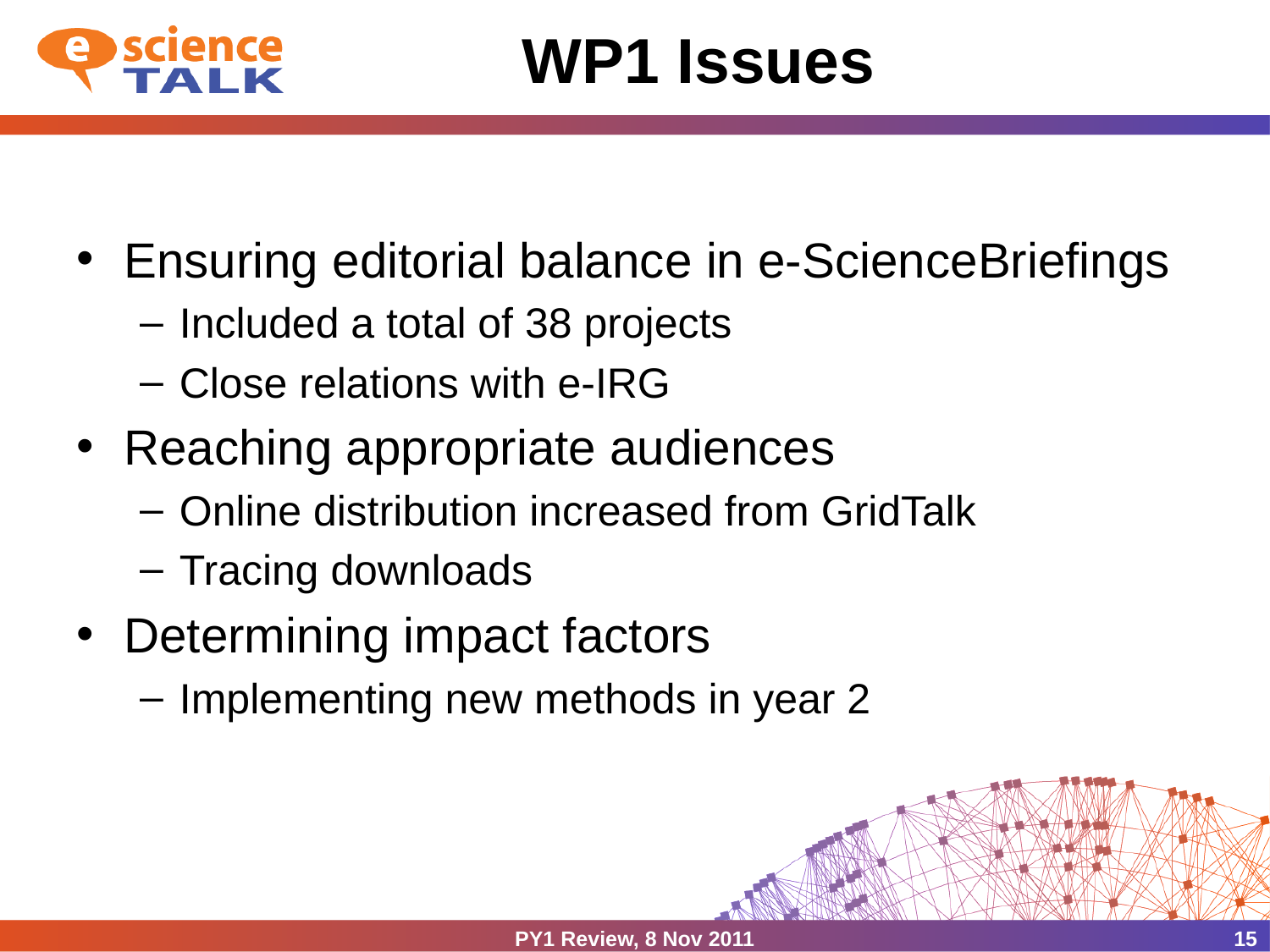

# WP1 Issues
Ensuring editorial balance in e-ScienceBriefings
Included a total of 38 projects
Close relations with e-IRG
Reaching appropriate audiences
Online distribution increased from GridTalk
Tracing downloads
Determining impact factors
Implementing new methods in year 2
PY1 Review, 8 Nov 2011
15